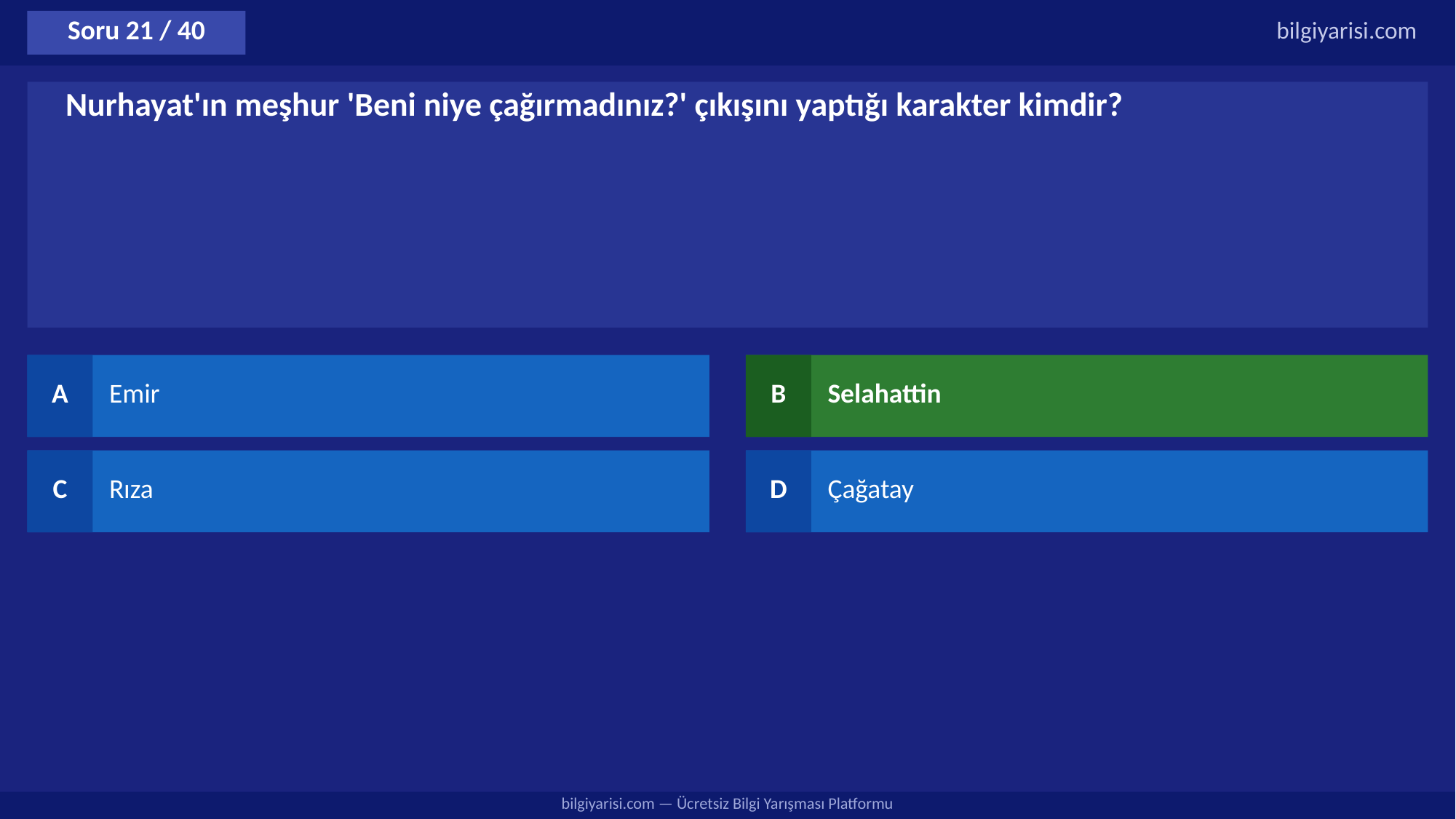

Soru 21 / 40
bilgiyarisi.com

Nurhayat'ın meşhur 'Beni niye çağırmadınız?' çıkışını yaptığı karakter kimdir?

A
Emir

B
Selahattin

C
Rıza

D
Çağatay
bilgiyarisi.com — Ücretsiz Bilgi Yarışması Platformu